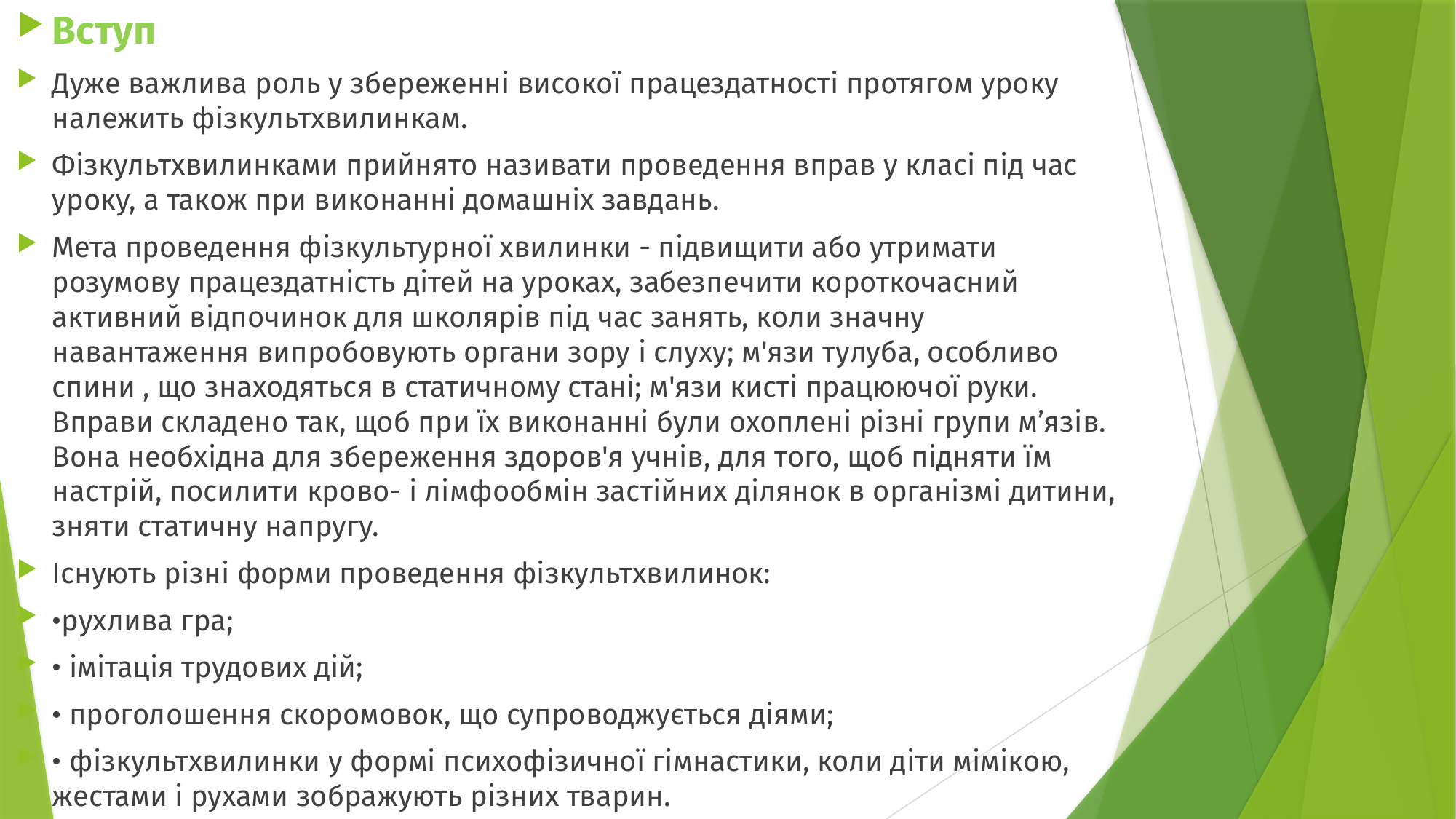

Вступ
Дуже важлива роль у збереженні високої працездатності протягом уроку належить фізкультхвилинкам.
Фізкультхвилинками прийнято називати проведення вправ у класі під час уроку, а також при виконанні домашніх завдань.
Мета проведення фізкультурної хвилинки - підвищити або утримати розумову працездатність дітей на уроках, забезпечити короткочасний активний відпочинок для школярів під час занять, коли значну навантаження випробовують органи зору і слуху; м'язи тулуба, особливо спини , що знаходяться в статичному стані; м'язи кисті працюючої руки. Вправи складено так, щоб при їх виконанні були охоплені різні групи м’язів. Вона необхідна для збереження здоров'я учнів, для того, щоб підняти їм настрій, посилити крово- і лімфообмін застійних ділянок в організмі дитини, зняти статичну напругу.
Існують різні форми проведення фізкультхвилинок:
•рухлива гра;
• імітація трудових дій;
• проголошення скоромовок, що супроводжується діями;
• фізкультхвилинки у формі психофізичної гімнастики, коли діти мімікою, жестами і рухами зображують різних тварин.
#